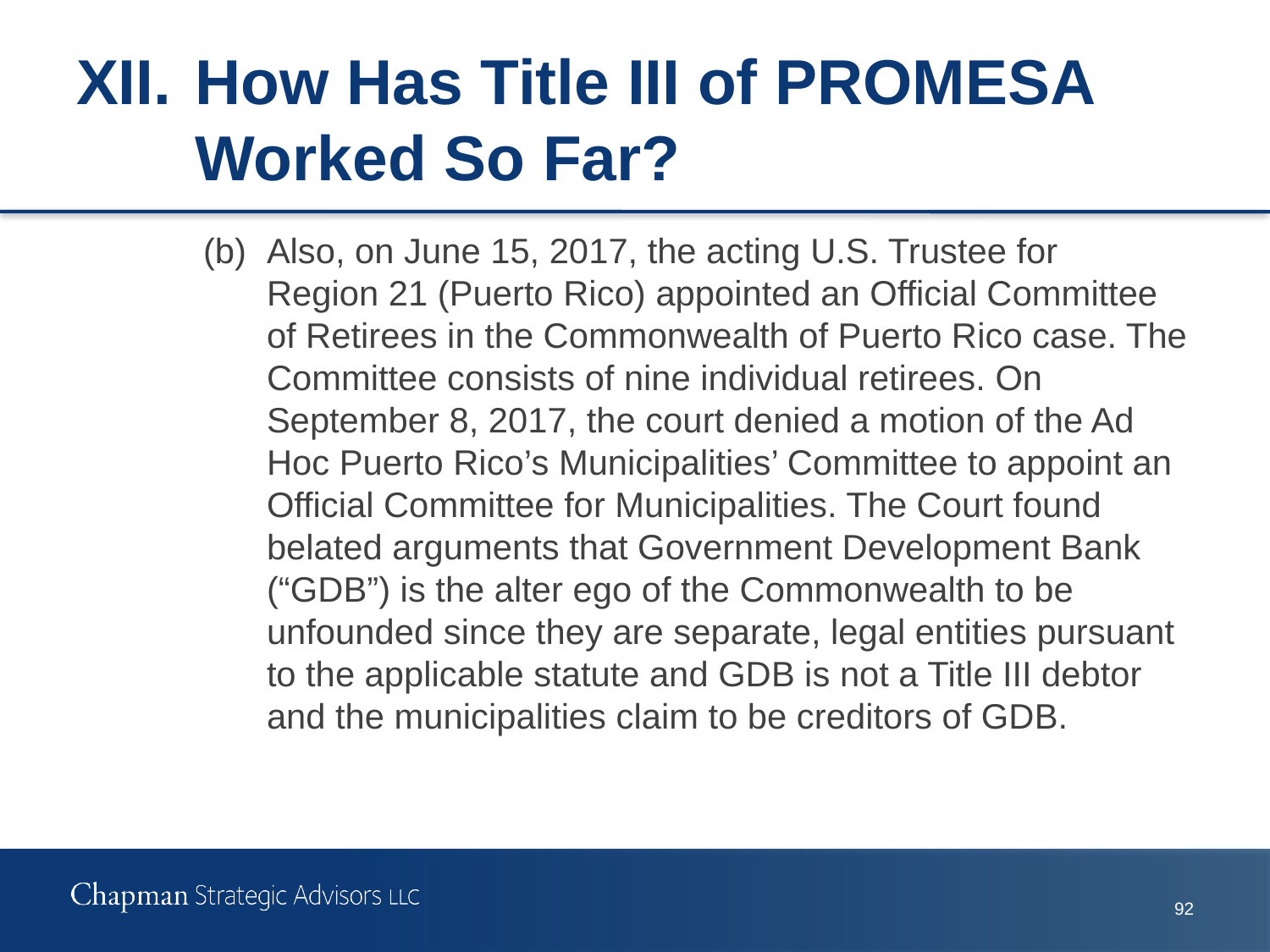

# XII.	How Has Title III of PROMESA Worked So Far?
(b)	Also, on June 15, 2017, the acting U.S. Trustee for Region 21 (Puerto Rico) appointed an Official Committee of Retirees in the Commonwealth of Puerto Rico case. The Committee consists of nine individual retirees. On September 8, 2017, the court denied a motion of the Ad Hoc Puerto Rico’s Municipalities’ Committee to appoint an Official Committee for Municipalities. The Court found belated arguments that Government Development Bank (“GDB”) is the alter ego of the Commonwealth to be unfounded since they are separate, legal entities pursuant to the applicable statute and GDB is not a Title III debtor and the municipalities claim to be creditors of GDB.
92